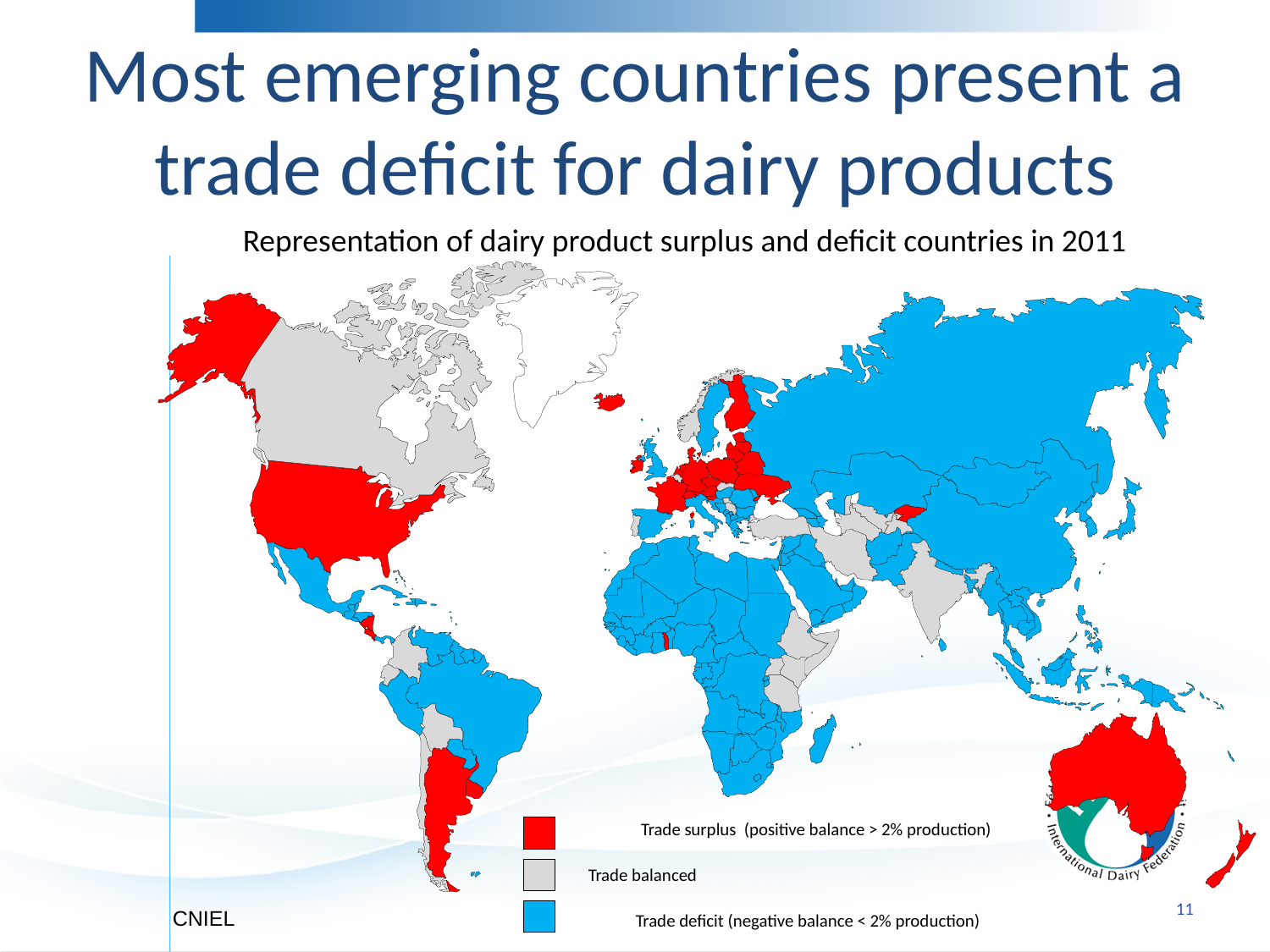

# Most emerging countries present a trade deficit for dairy products
Representation of dairy product surplus and deficit countries in 2011

Trade surplus  (positive balance > 2% production)

Trade balanced

Trade deficit (negative balance < 2% production)

11

CNIEL